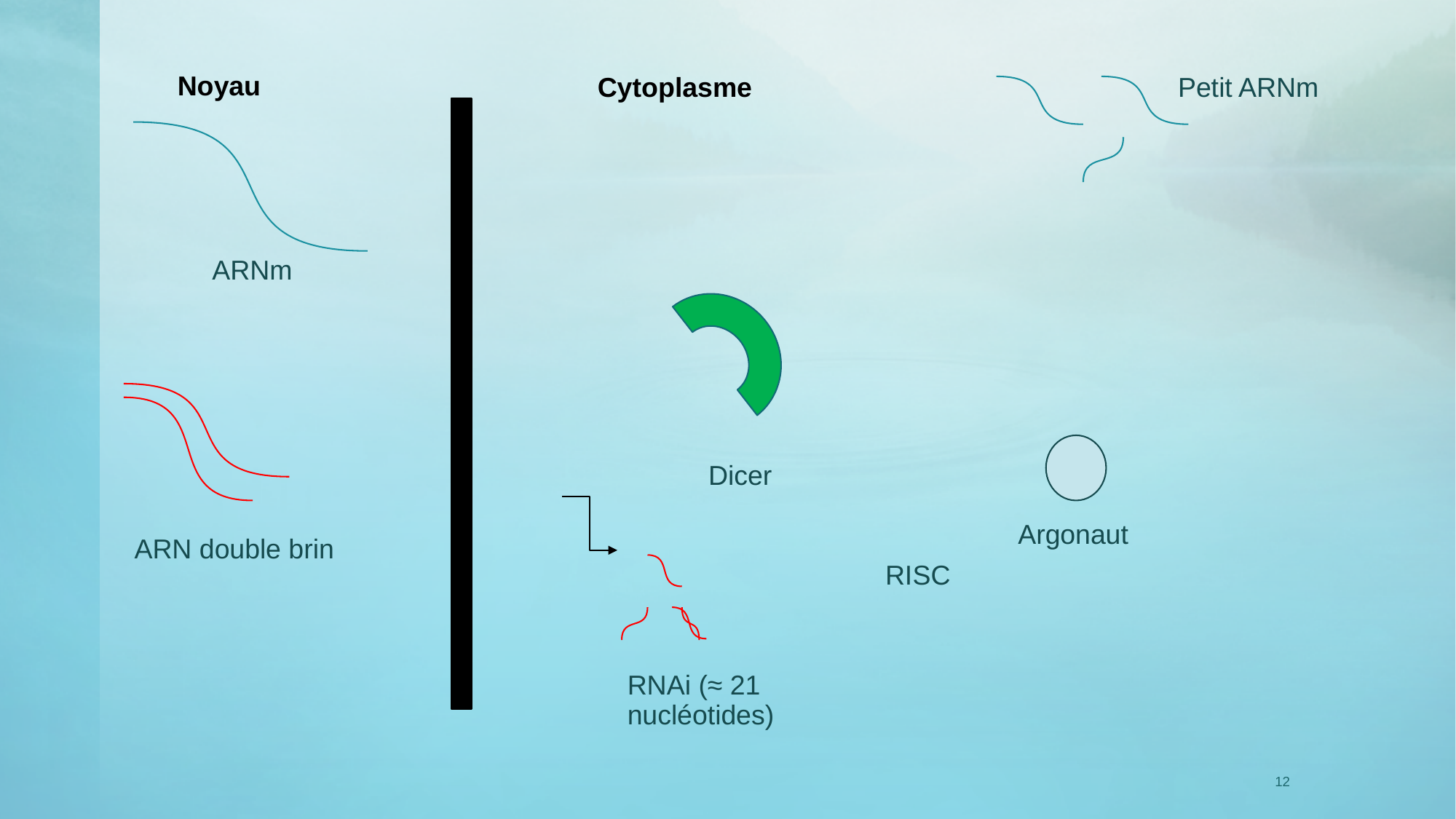

Noyau
Cytoplasme

Petit ARNm
ARNm

Dicer
Argonaut
ARN double brin
RISC
RNAi (≈ 21 nucléotides)
12